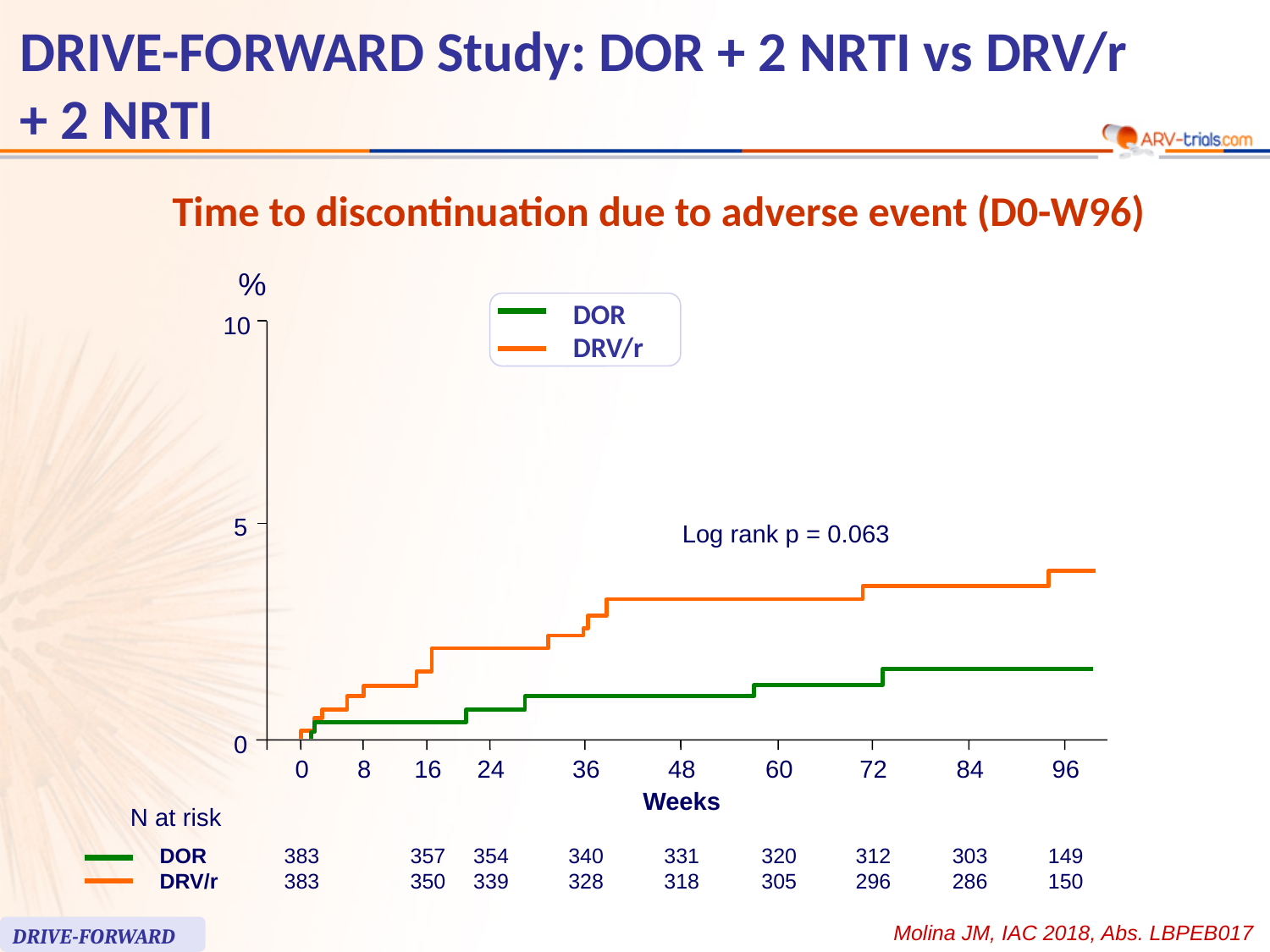

# DRIVE-FORWARD Study: DOR + 2 NRTI vs DRV/r + 2 NRTI
Time to discontinuation due to adverse event (D0-W96)
%
10

5
Log rank p = 0.063

0

0
8
16
24
36
48
60
72
84
96
Weeks
N at risk
DOR
DRV/r
383
383
357
350
354
339
340
328
331
318
320
305
312
296
303
286
149
150

DOR
DRV/r
Molina JM, IAC 2018, Abs. LBPEB017
DRIVE-FORWARD